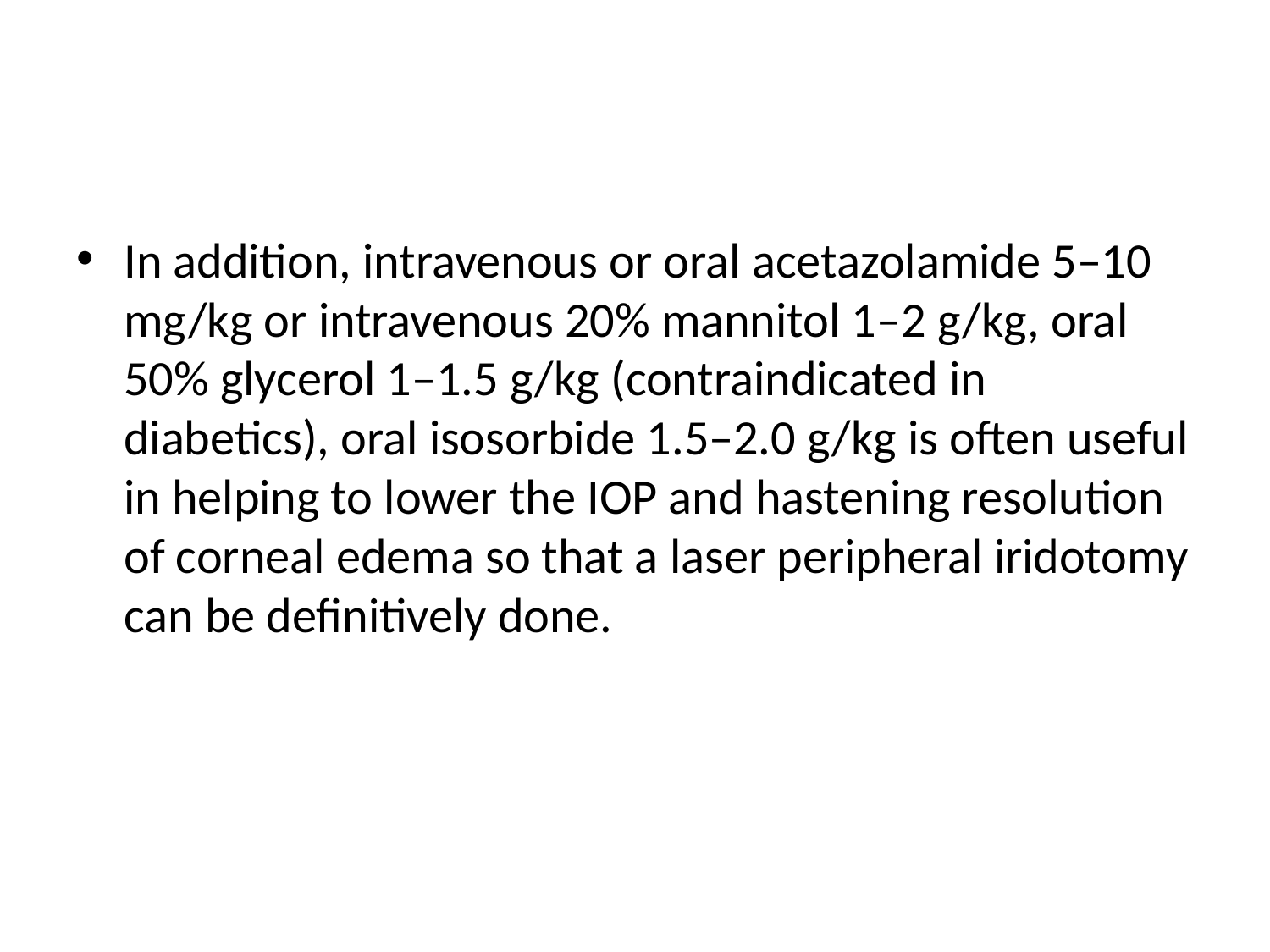

In addition, intravenous or oral acetazolamide 5–10 mg/kg or intravenous 20% mannitol 1–2 g/kg, oral 50% glycerol 1–1.5 g/kg (contraindicated in diabetics), oral isosorbide 1.5–2.0 g/kg is often useful in helping to lower the IOP and hastening resolution of corneal edema so that a laser peripheral iridotomy can be definitively done.